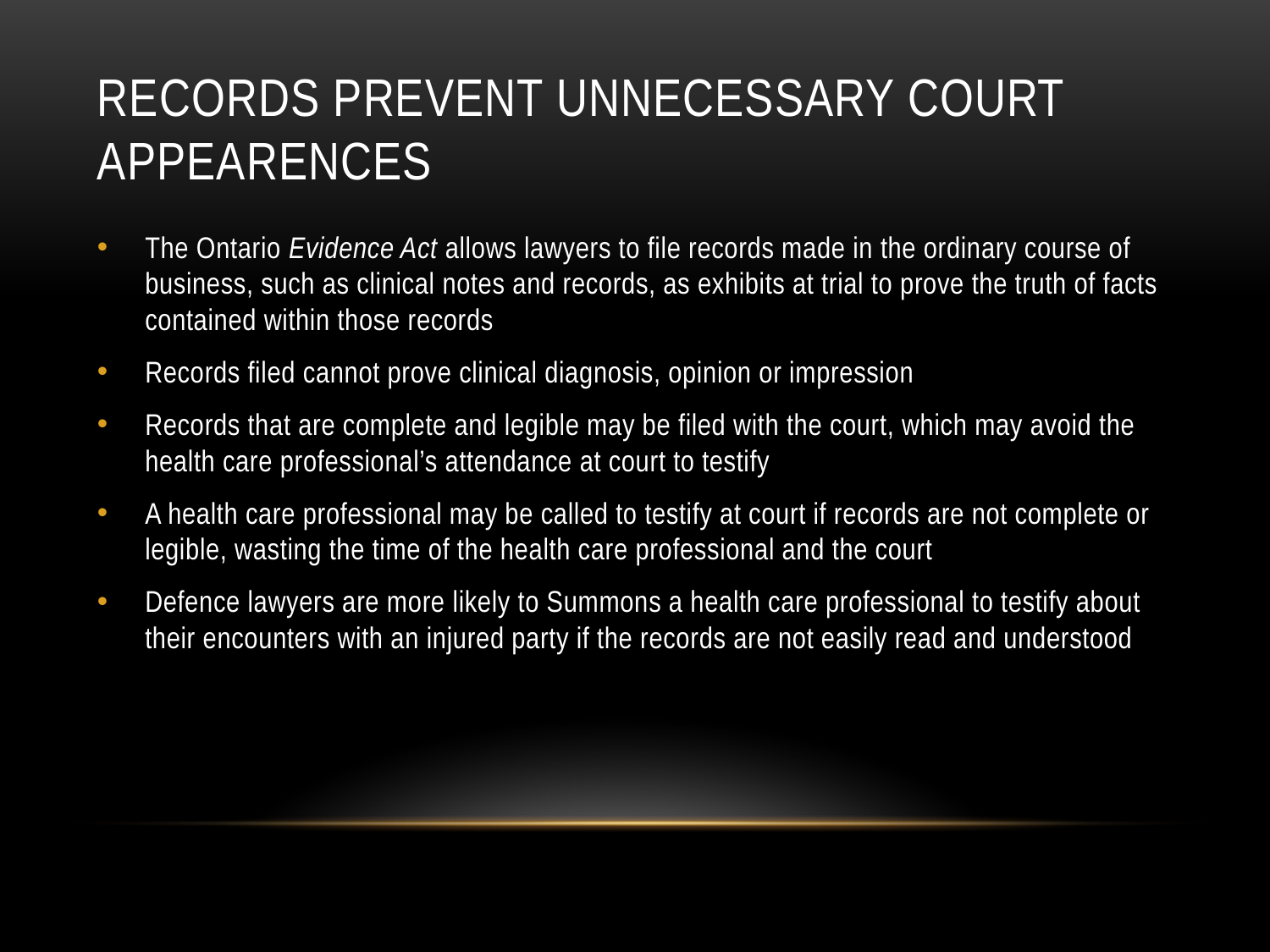

# RECORDS PREVENT UNNECESSARY COURT APPEARENCES
The Ontario Evidence Act allows lawyers to file records made in the ordinary course of business, such as clinical notes and records, as exhibits at trial to prove the truth of facts contained within those records
Records filed cannot prove clinical diagnosis, opinion or impression
Records that are complete and legible may be filed with the court, which may avoid the health care professional’s attendance at court to testify
A health care professional may be called to testify at court if records are not complete or legible, wasting the time of the health care professional and the court
Defence lawyers are more likely to Summons a health care professional to testify about their encounters with an injured party if the records are not easily read and understood